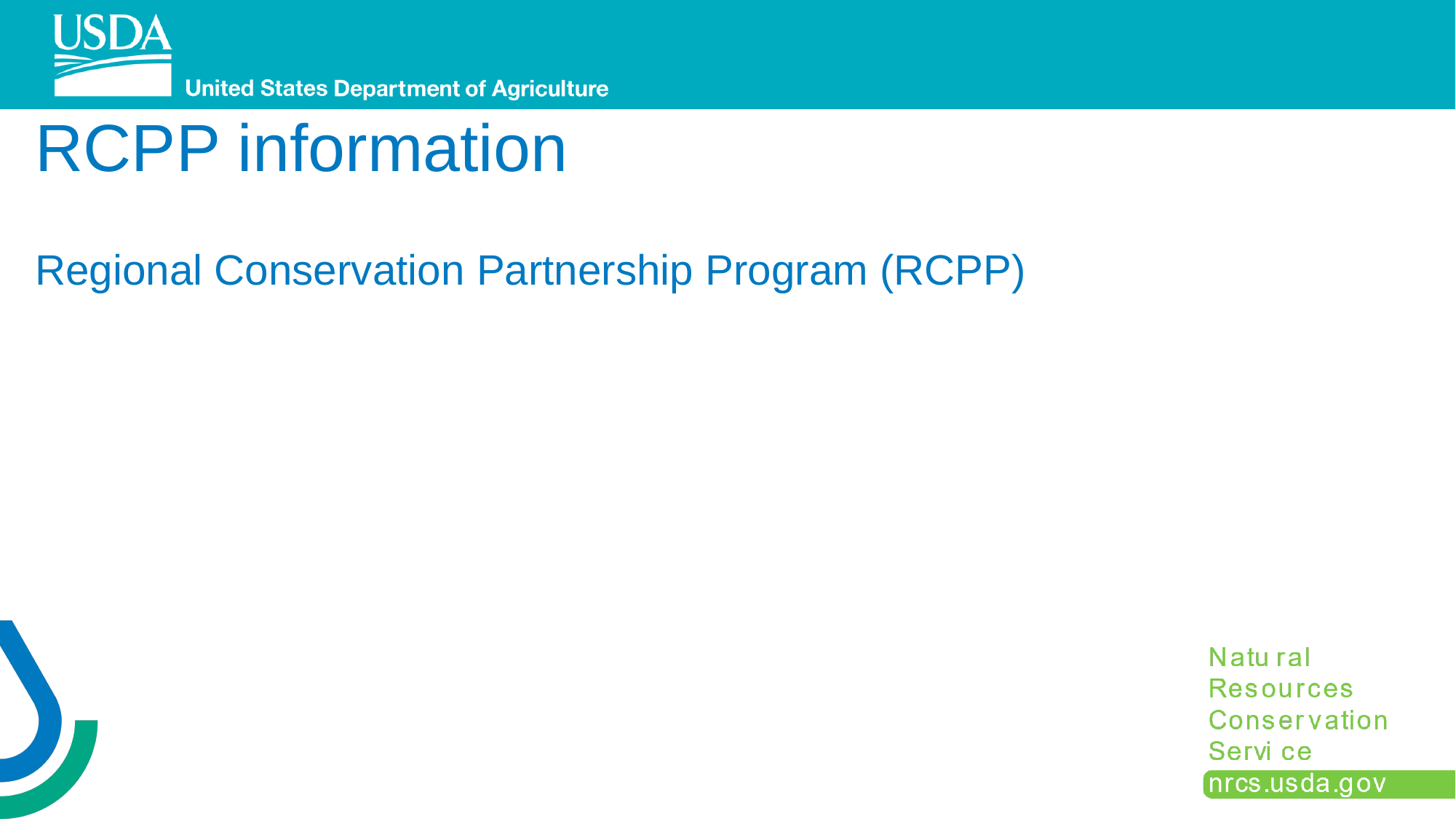

# RCPP information

Regional Conservation Partnership Program (RCPP)